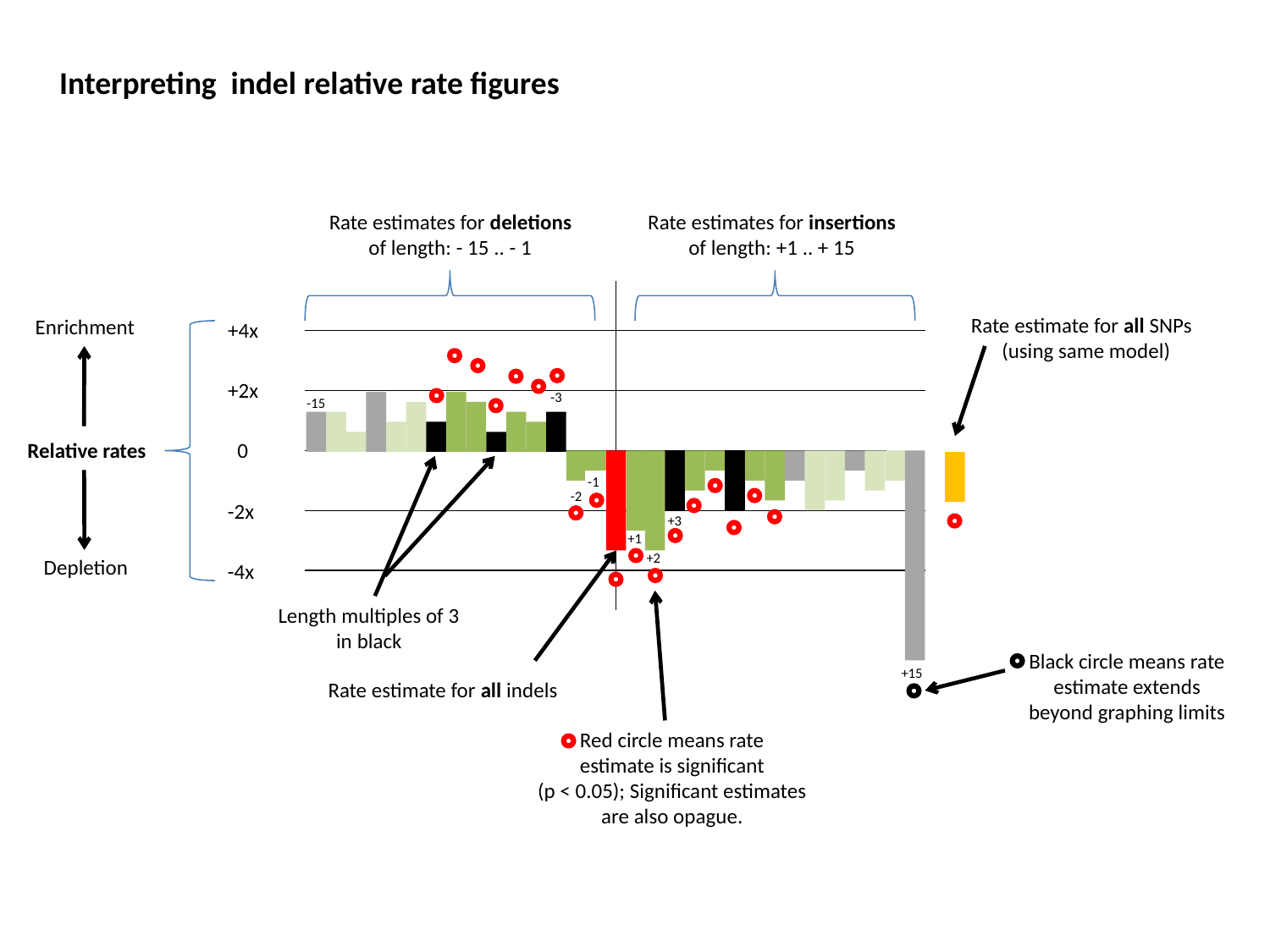

Interpreting  indel relative rate figures

Rate estimates for deletions
of length: - 15 .. - 1
Rate estimates for insertions
of length: +1 .. + 15
Rate estimate for all SNPs
(using same model)
Enrichment
+4x

+2x

-3
-15

Relative rates
0

-1

-2

-2x

+3

+1

+2
Depletion

-4x

Length multiples of 3
in black
Black circle means rate
estimate extends
beyond graphing limits

+15
Rate estimate for all indels

Red circle means rate
estimate is significant
(p < 0.05); Significant estimates
are also opague.